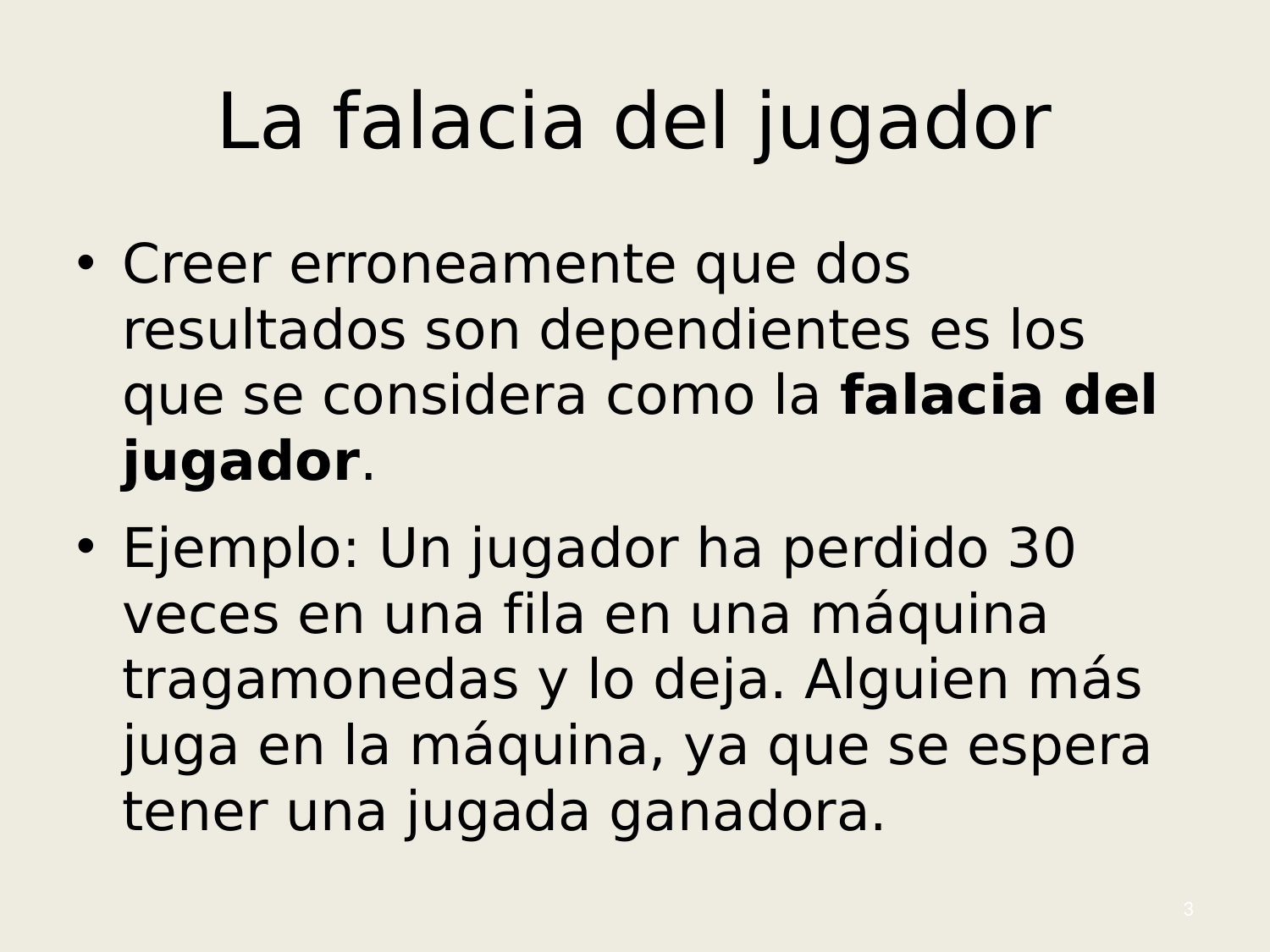

# La falacia del jugador
Creer erroneamente que dos resultados son dependientes es los que se considera como la falacia del jugador.
Ejemplo: Un jugador ha perdido 30 veces en una fila en una máquina tragamonedas y lo deja. Alguien más juga en la máquina, ya que se espera tener una jugada ganadora.

3